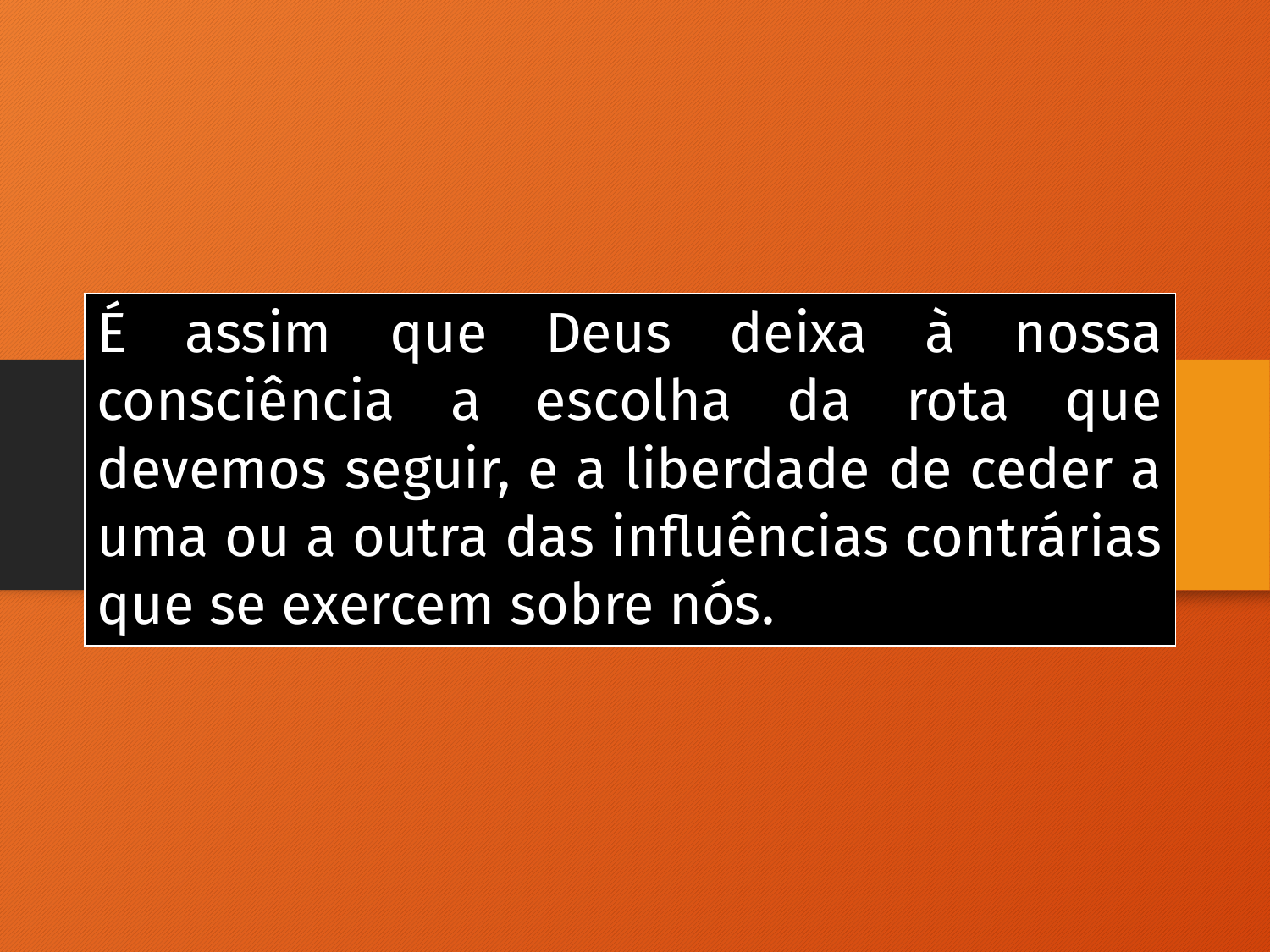

| É assim que Deus deixa à nossa consciência a escolha da rota que devemos seguir, e a liberdade de ceder a uma ou a outra das influências contrárias que se exercem sobre nós. |
| --- |